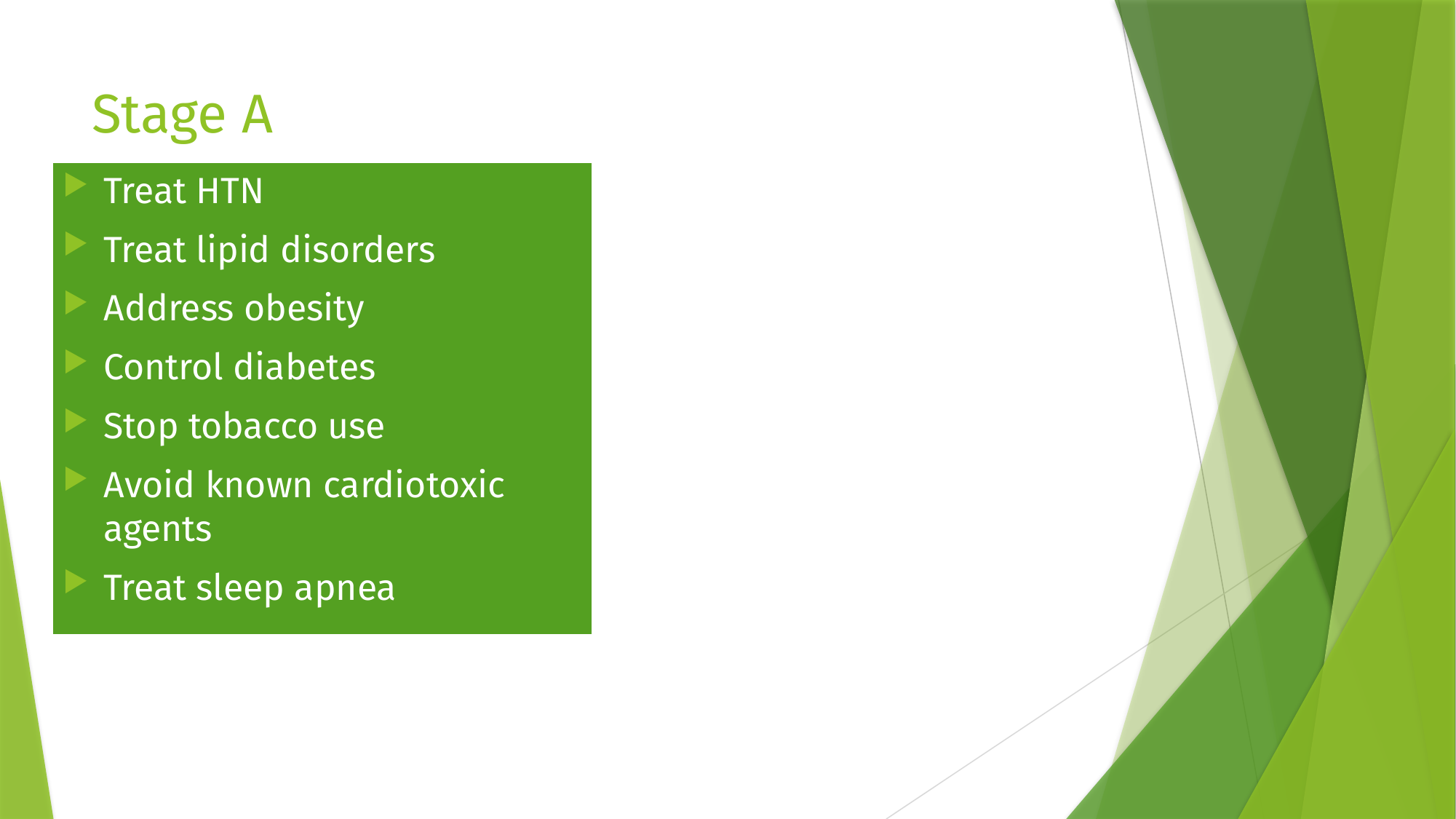

# Stage A
Treat HTN
Treat lipid disorders
Address obesity
Control diabetes
Stop tobacco use
Avoid known cardiotoxic agents
Treat sleep apnea